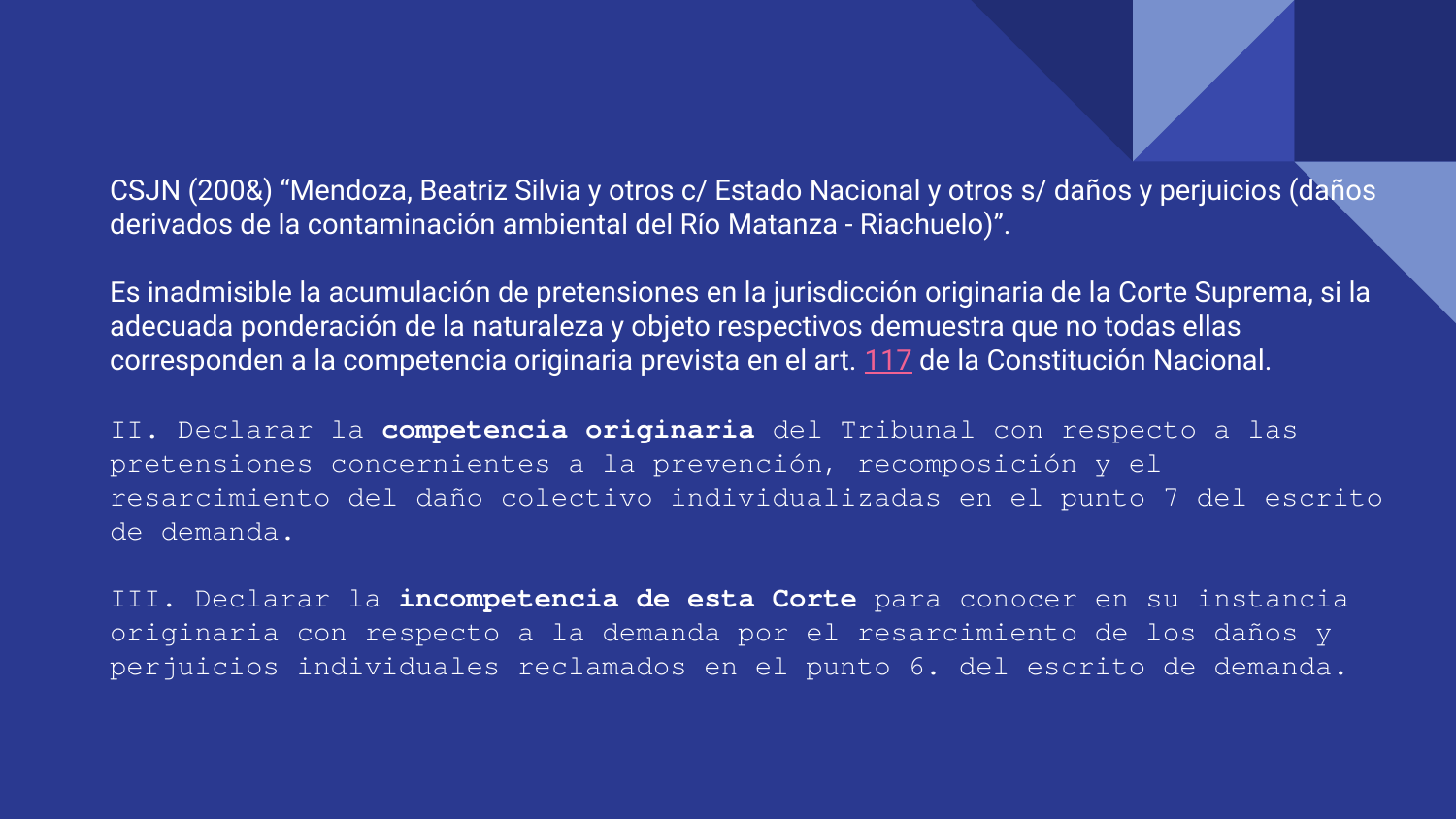

# CSJN (200&) “Mendoza, Beatriz Silvia y otros c/ Estado Nacional y otros s/ daños y perjuicios (daños derivados de la contaminación ambiental del Río Matanza - Riachuelo)”. Es inadmisible la acumulación de pretensiones en la jurisdicción originaria de la Corte Suprema, si la adecuada ponderación de la naturaleza y objeto respectivos demuestra que no todas ellas corresponden a la competencia originaria prevista en el art. 117 de la Constitución Nacional. II. Declarar la competencia originaria del Tribunal con respecto a las pretensiones concernientes a la prevención, recomposición y el resarcimiento del daño colectivo individualizadas en el punto 7 del escrito de demanda. III. Declarar la incompetencia de esta Corte para conocer en su instancia originaria con respecto a la demanda por el resarcimiento de los daños y perjuicios individuales reclamados en el punto 6. del escrito de demanda.